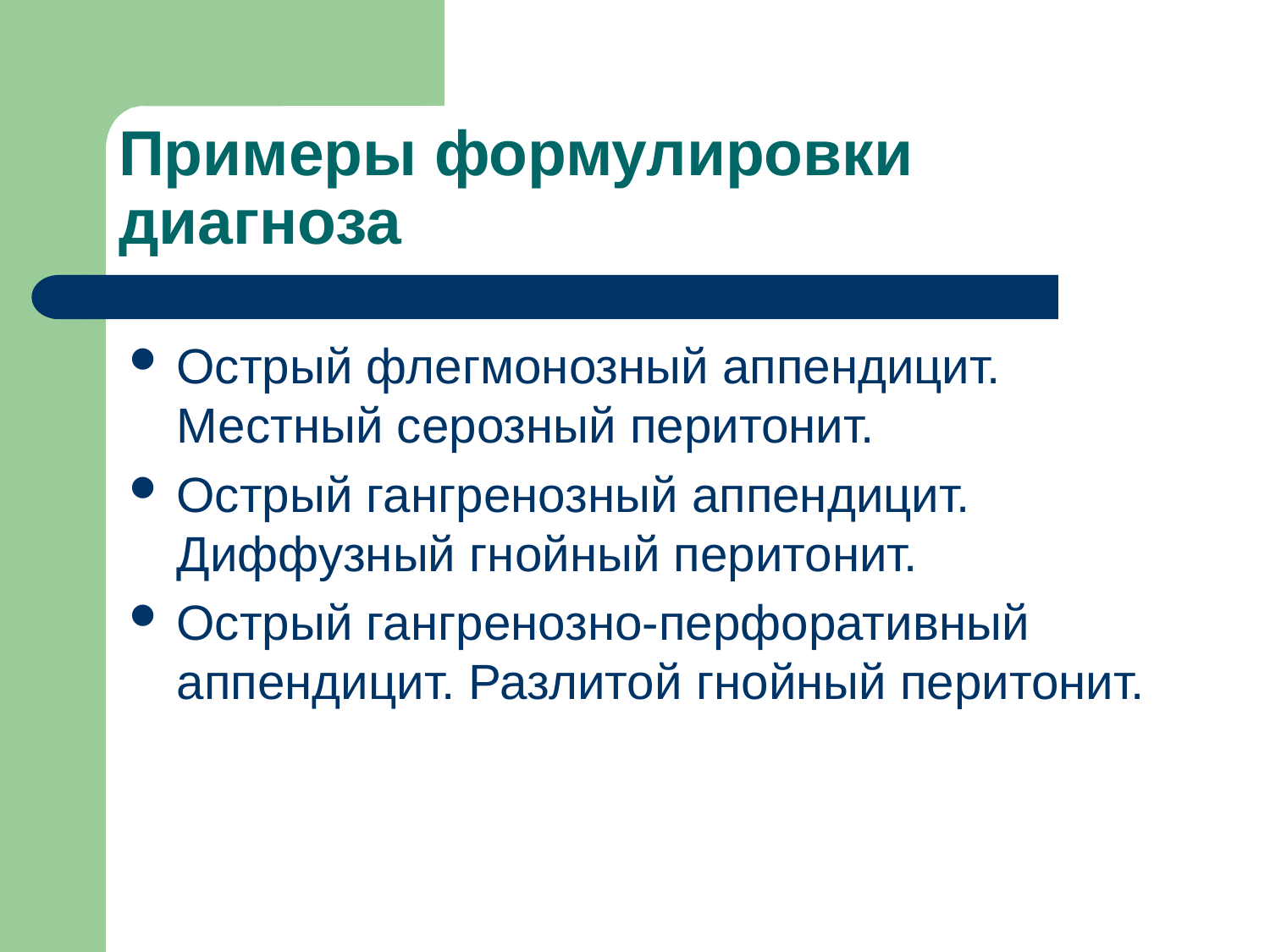

# Примеры формулировки диагноза
Острый флегмонозный аппендицит. Местный серозный перитонит.
Острый гангренозный аппендицит. Диффузный гнойный перитонит.
Острый гангренозно-перфоративный аппендицит. Разлитой гнойный перитонит.